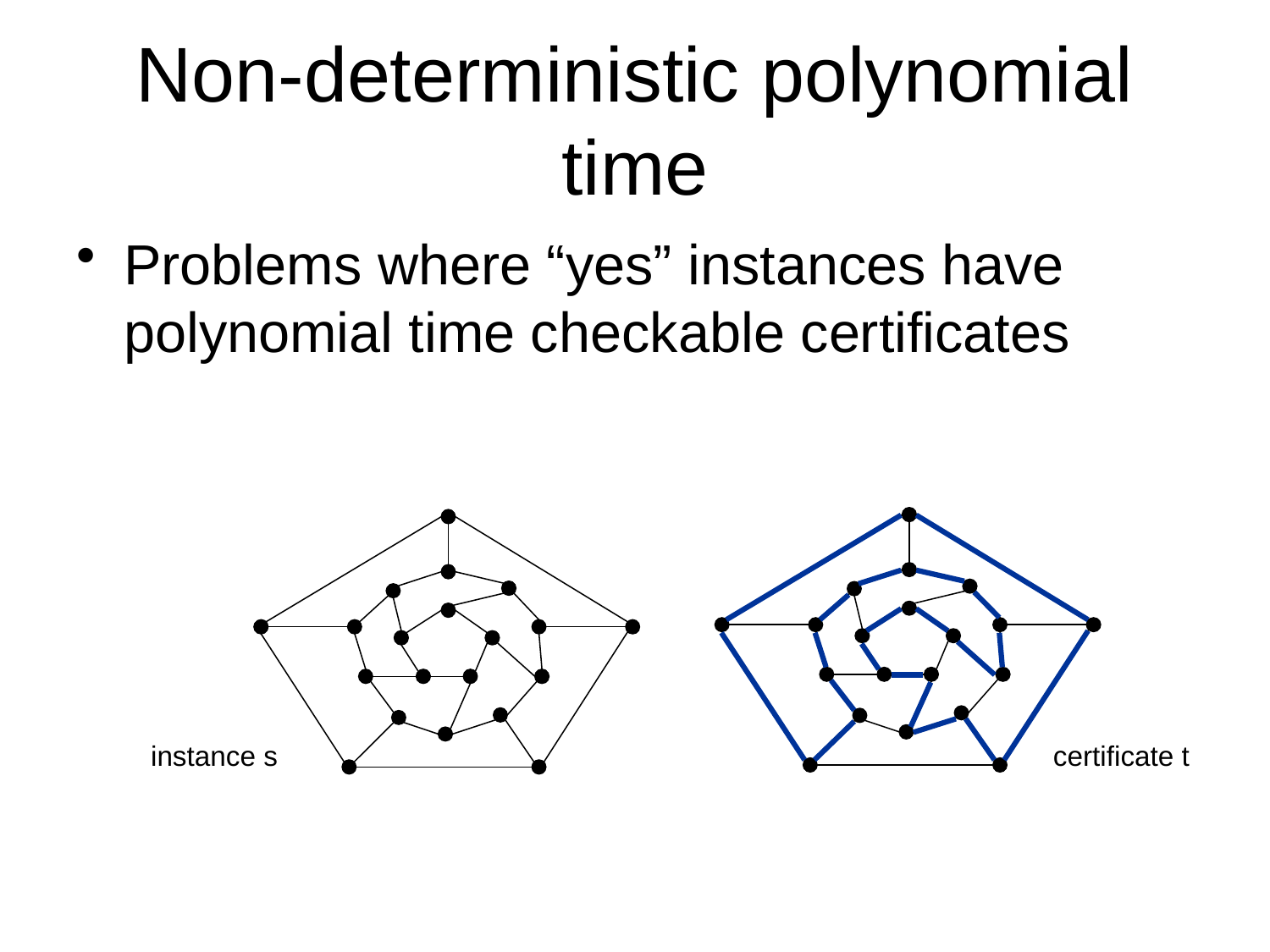

# Non-deterministic polynomial time
Problems where “yes” instances have polynomial time checkable certificates

instance s
certificate t